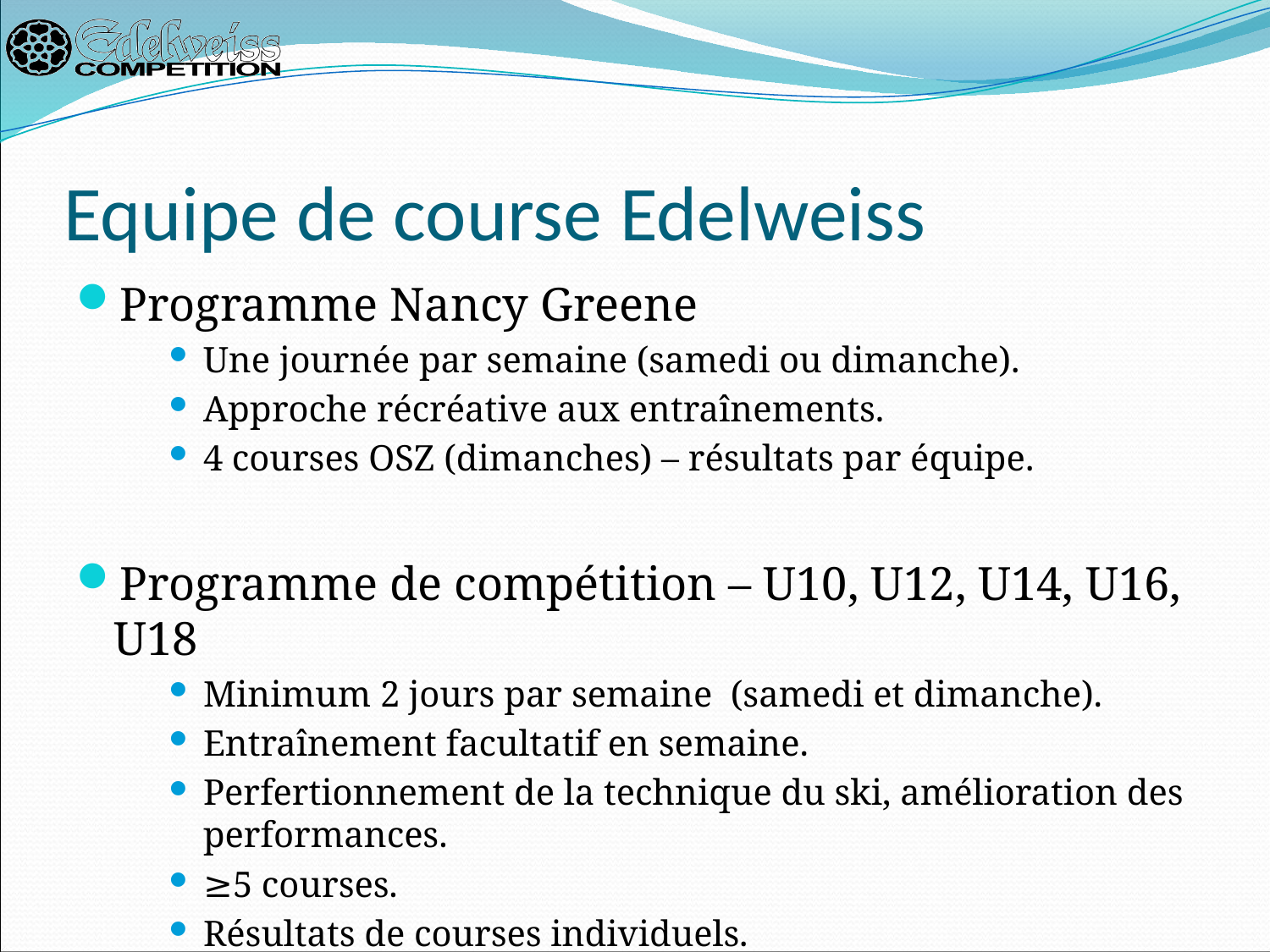

# Equipe de course Edelweiss
Programme Nancy Greene
Une journée par semaine (samedi ou dimanche).
Approche récréative aux entraînements.
4 courses OSZ (dimanches) – résultats par équipe.

Programme de compétition – U10, U12, U14, U16, U18
Minimum 2 jours par semaine  (samedi et dimanche).
Entraînement facultatif en semaine.
Perfertionnement de la technique du ski, amélioration des performances.
≥5 courses.
Résultats de courses individuels.